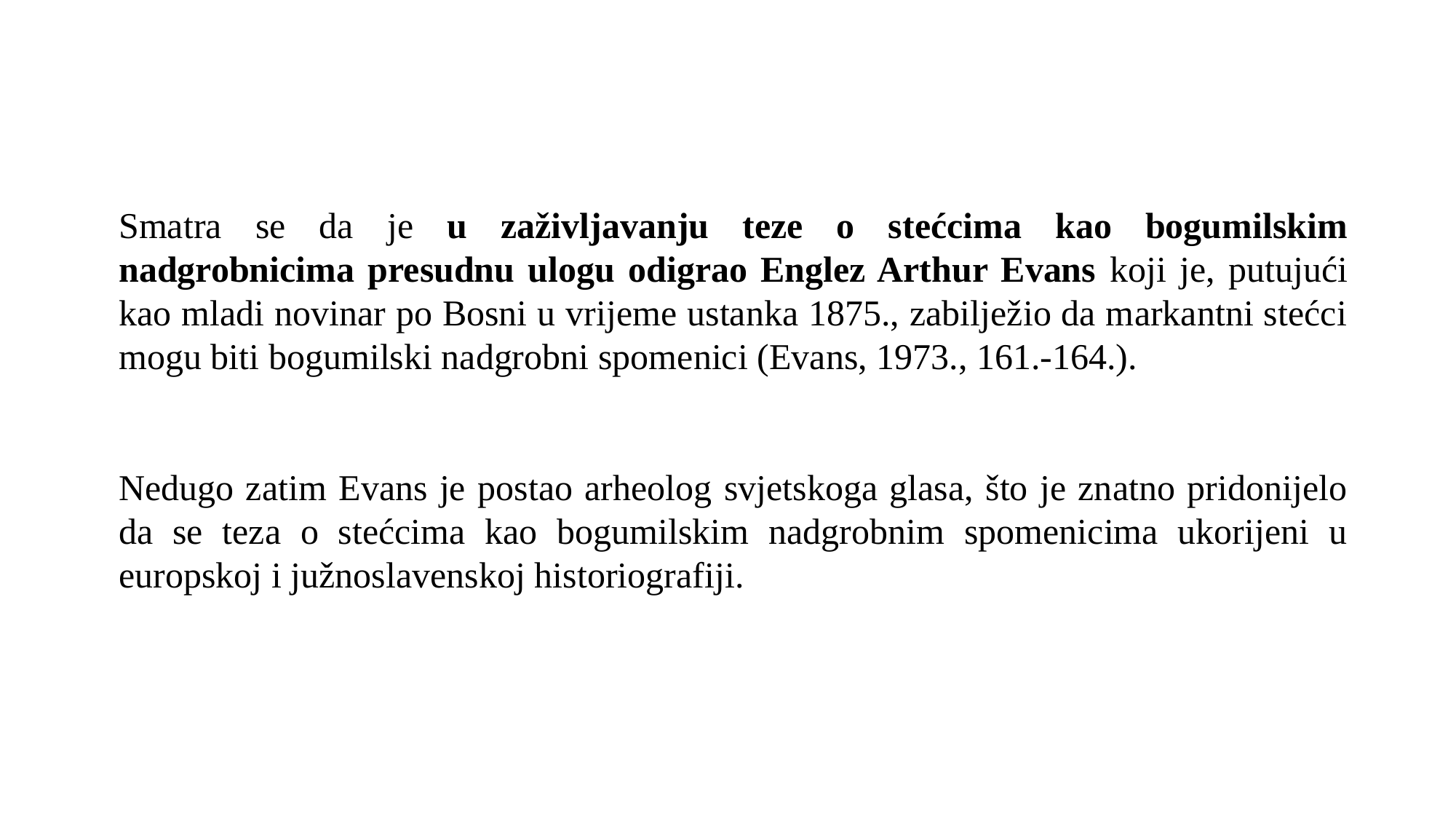

Smatra se da je u zaživljavanju teze o stećcima kao bogumilskim nadgrobnicima presudnu ulogu odigrao Englez Arthur Evans koji je, putujući kao mladi novinar po Bosni u vrijeme ustanka 1875., zabilježio da markantni stećci mogu biti bogumilski nadgrobni spomenici (Evans, 1973., 161.-164.).

Nedugo zatim Evans je postao arheolog svjetskoga glasa, što je znatno pridonijelo da se teza o stećcima kao bogumilskim nadgrobnim spomenicima ukorijeni u europskoj i južnoslavenskoj historiografiji.